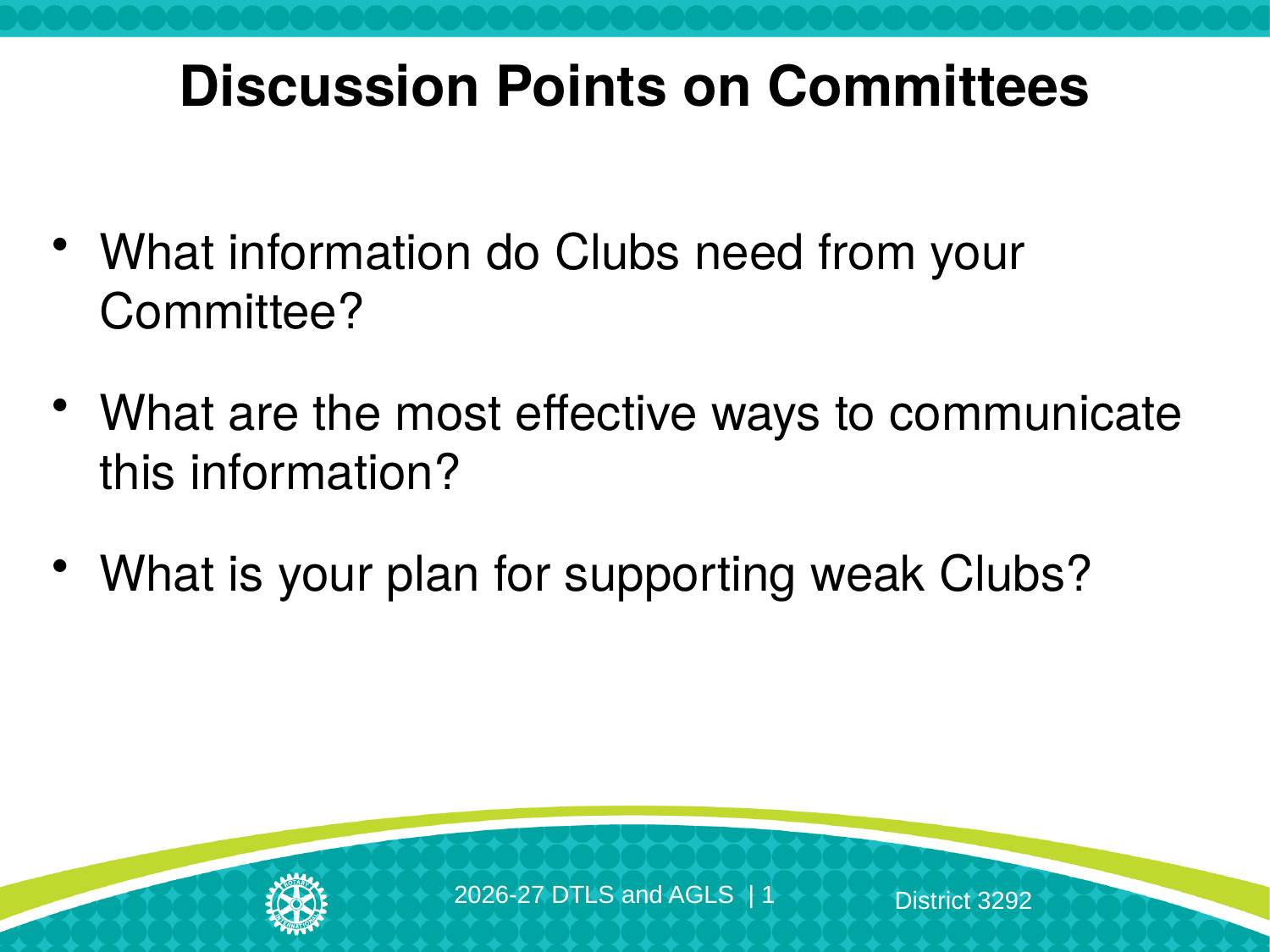

# Discussion Points on Committees
What information do Clubs need from your Committee?
What are the most effective ways to communicate this information?
What is your plan for supporting weak Clubs?

2026-27 DTLS and AGLS  | 1